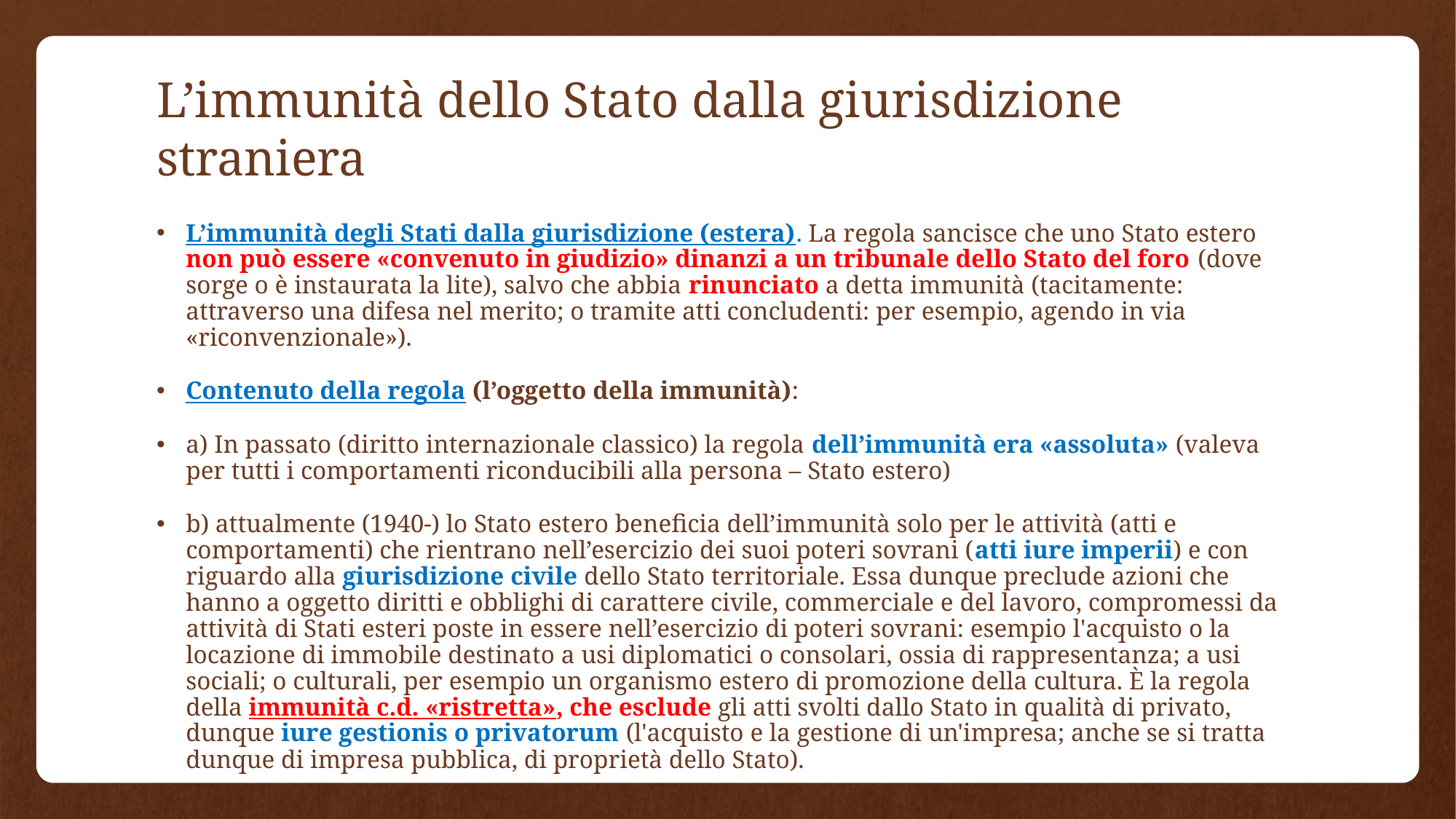

# L’immunità dello Stato dalla giurisdizione straniera
L’immunità degli Stati dalla giurisdizione (estera). La regola sancisce che uno Stato estero non può essere «convenuto in giudizio» dinanzi a un tribunale dello Stato del foro (dove sorge o è instaurata la lite), salvo che abbia rinunciato a detta immunità (tacitamente: attraverso una difesa nel merito; o tramite atti concludenti: per esempio, agendo in via «riconvenzionale»).
Contenuto della regola (l’oggetto della immunità):
a) In passato (diritto internazionale classico) la regola dell’immunità era «assoluta» (valeva per tutti i comportamenti riconducibili alla persona – Stato estero)
b) attualmente (1940-) lo Stato estero beneficia dell’immunità solo per le attività (atti e comportamenti) che rientrano nell’esercizio dei suoi poteri sovrani (atti iure imperii) e con riguardo alla giurisdizione civile dello Stato territoriale. Essa dunque preclude azioni che hanno a oggetto diritti e obblighi di carattere civile, commerciale e del lavoro, compromessi da attività di Stati esteri poste in essere nell’esercizio di poteri sovrani: esempio l'acquisto o la locazione di immobile destinato a usi diplomatici o consolari, ossia di rappresentanza; a usi sociali; o culturali, per esempio un organismo estero di promozione della cultura. È la regola della immunità c.d. «ristretta», che esclude gli atti svolti dallo Stato in qualità di privato, dunque iure gestionis o privatorum (l'acquisto e la gestione di un'impresa; anche se si tratta dunque di impresa pubblica, di proprietà dello Stato).